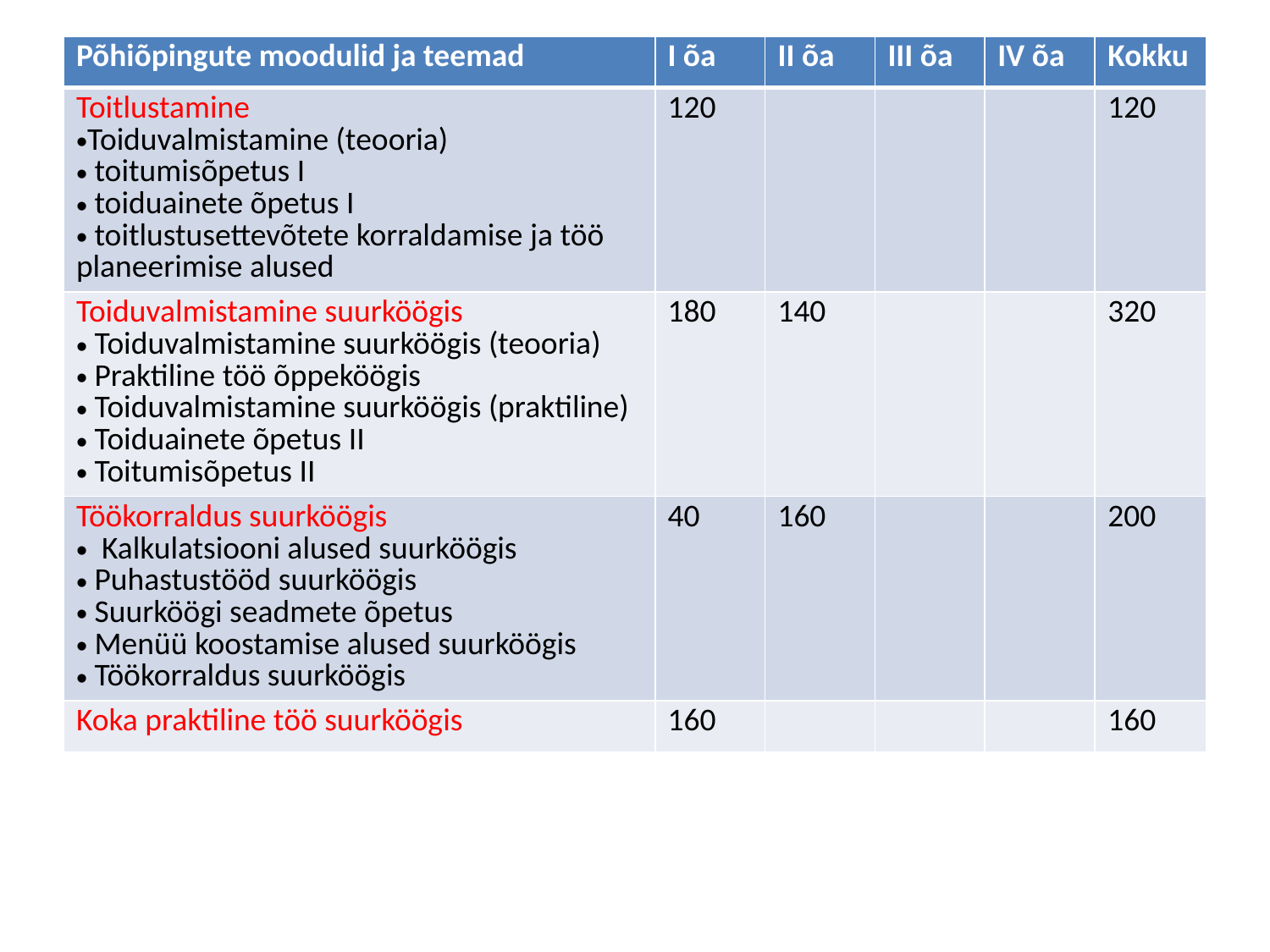

| Põhiõpingute moodulid ja teemad | I õa | II õa | III õa | IV õa | Kokku |
| --- | --- | --- | --- | --- | --- |
| Toitlustamine Toiduvalmistamine (teooria) toitumisõpetus I toiduainete õpetus I toitlustusettevõtete korraldamise ja töö planeerimise alused | 120 |  |  |  | 120 |
| Toiduvalmistamine suurköögis Toiduvalmistamine suurköögis (teooria) Praktiline töö õppeköögis Toiduvalmistamine suurköögis (praktiline) Toiduainete õpetus II Toitumisõpetus II | 180 | 140 |  |  | 320 |
| Töökorraldus suurköögis Kalkulatsiooni alused suurköögis Puhastustööd suurköögis Suurköögi seadmete õpetus Menüü koostamise alused suurköögis Töökorraldus suurköögis | 40 | 160 |  |  | 200 |
| Koka praktiline töö suurköögis | 160 |  |  |  | 160 |